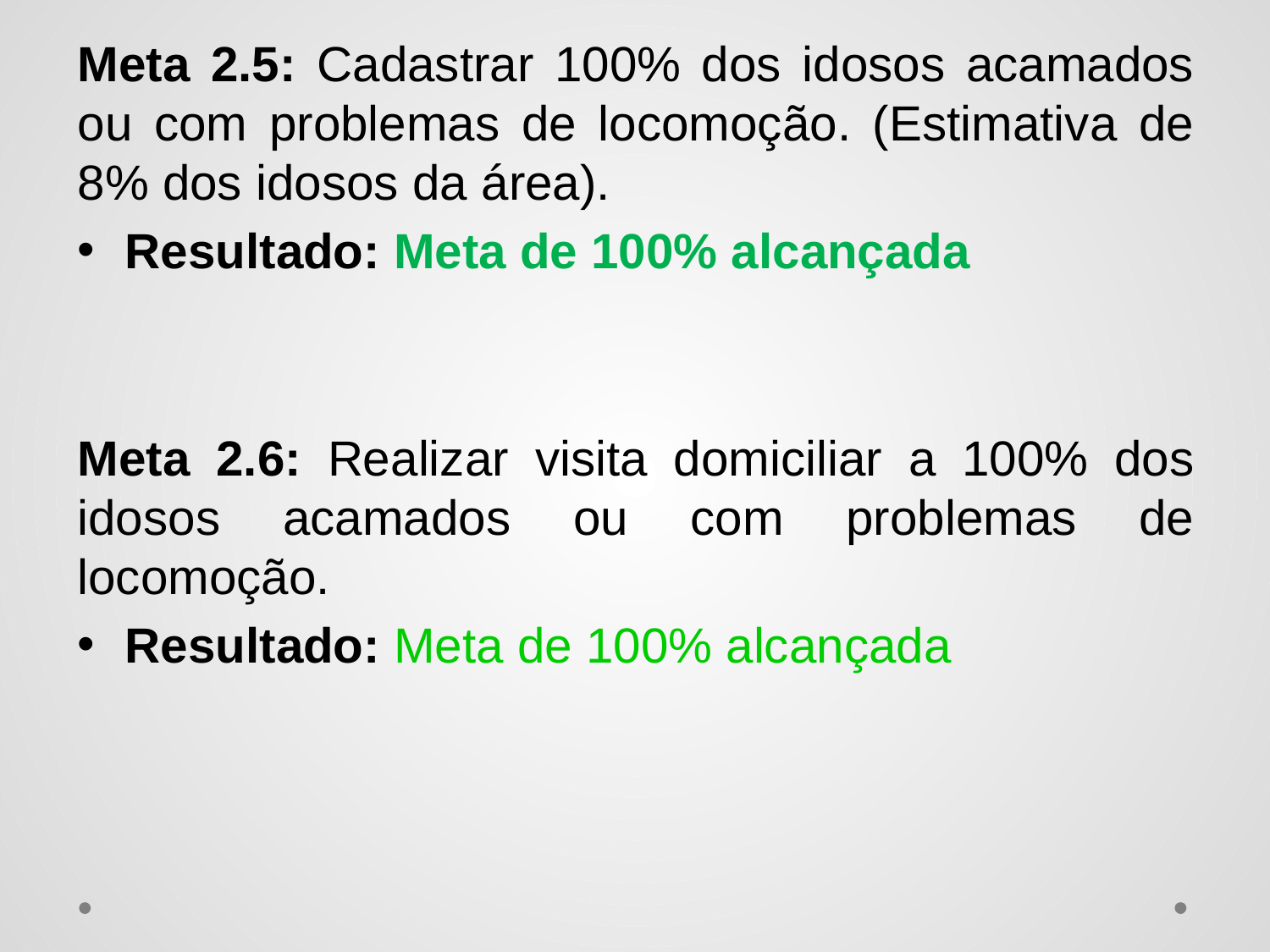

Meta 2.5: Cadastrar 100% dos idosos acamados ou com problemas de locomoção. (Estimativa de 8% dos idosos da área).
Resultado: Meta de 100% alcançada

Meta 2.6: Realizar visita domiciliar a 100% dos idosos acamados ou com problemas de locomoção.
Resultado: Meta de 100% alcançada